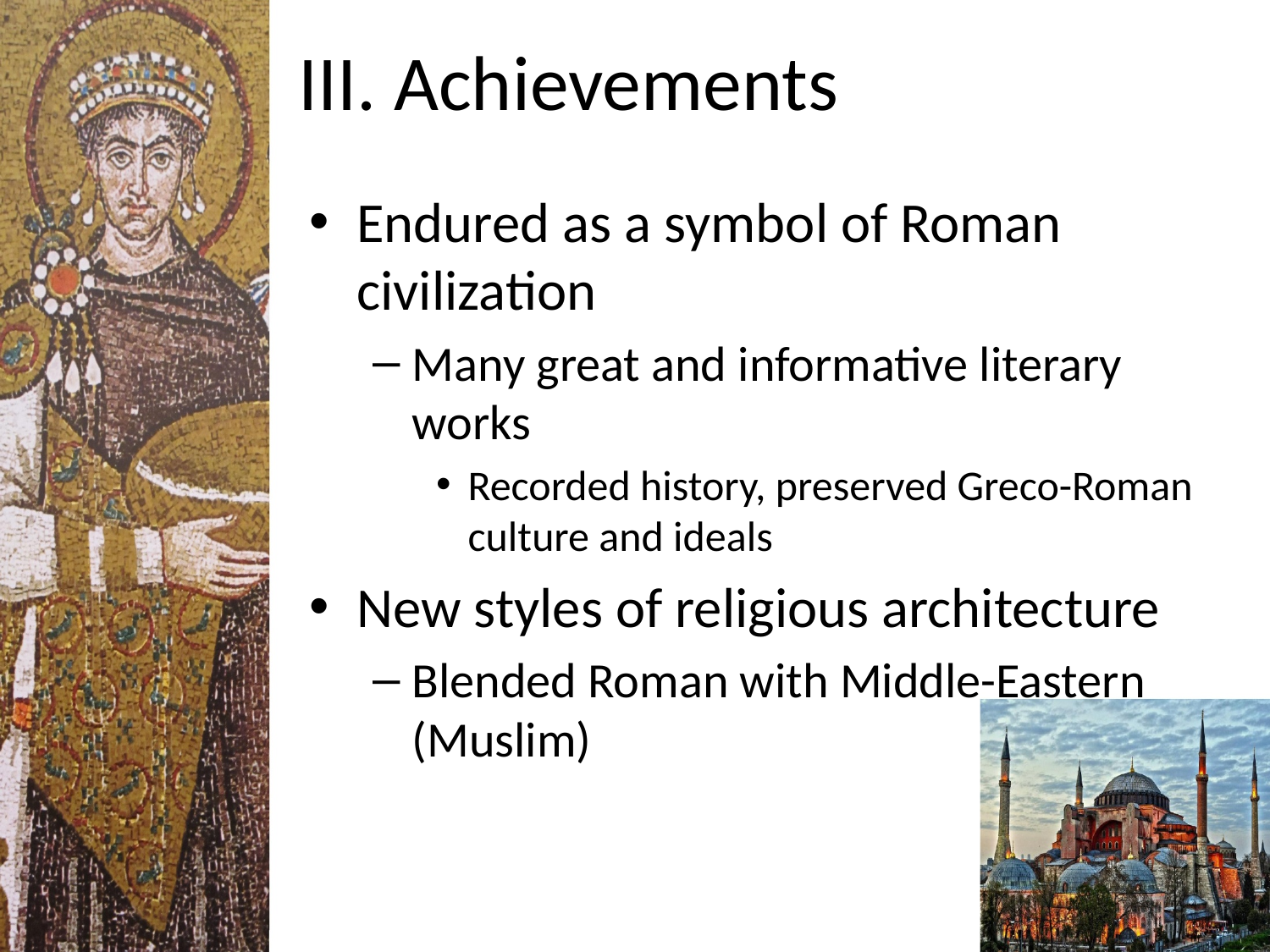

# III. Achievements
Endured as a symbol of Roman civilization
Many great and informative literary works
Recorded history, preserved Greco-Roman culture and ideals
New styles of religious architecture
Blended Roman with Middle-Eastern (Muslim)